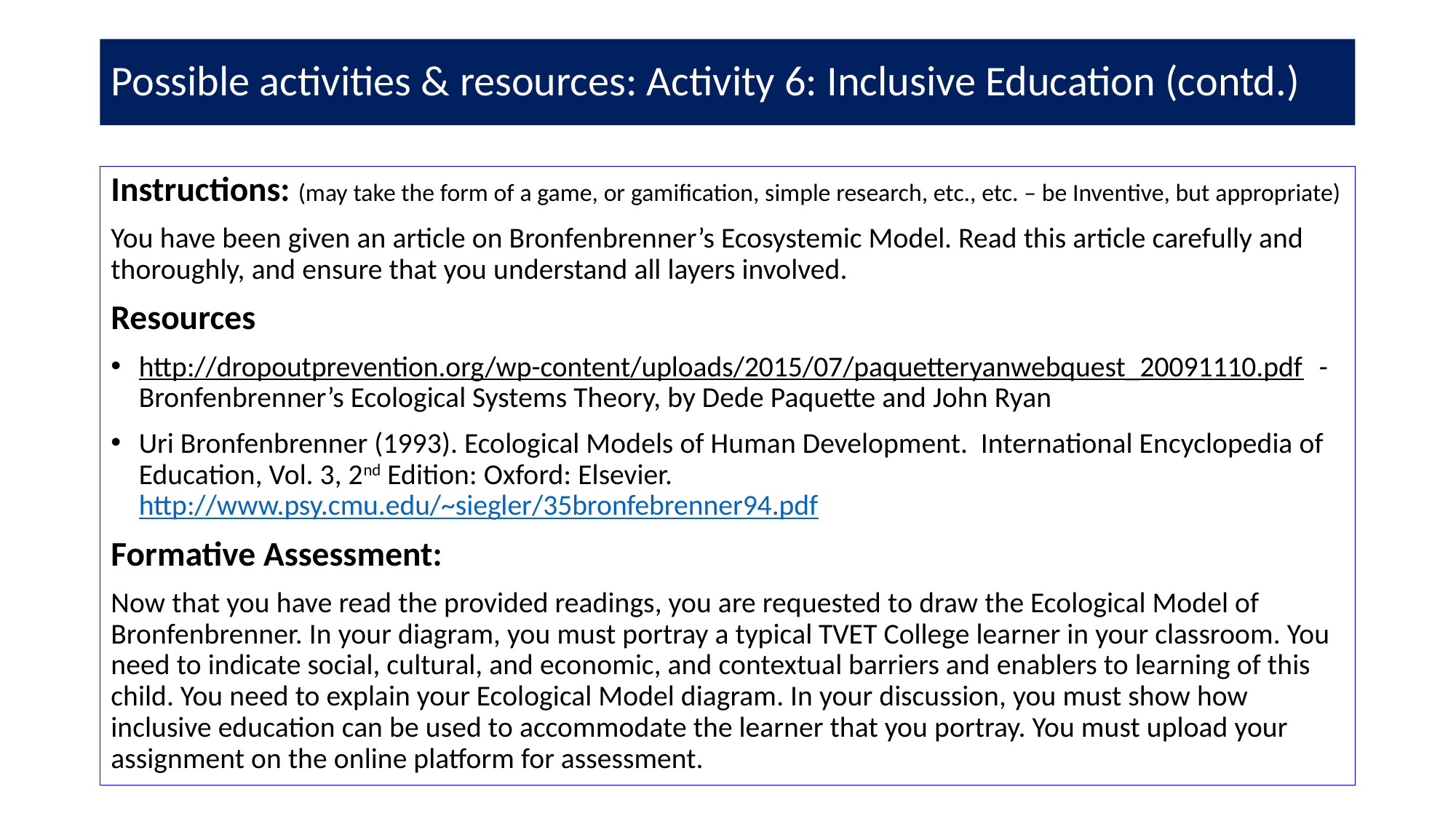

# Possible activities & resources: Activity 6: Inclusive Education (contd.)
Instructions: (may take the form of a game, or gamification, simple research, etc., etc. – be Inventive, but appropriate)
You have been given an article on Bronfenbrenner’s Ecosystemic Model. Read this article carefully and thoroughly, and ensure that you understand all layers involved.
Resources
http://dropoutprevention.org/wp-content/uploads/2015/07/paquetteryanwebquest_20091110.pdf - Bronfenbrenner’s Ecological Systems Theory, by Dede Paquette and John Ryan
Uri Bronfenbrenner (1993). Ecological Models of Human Development.  International Encyclopedia of Education, Vol. 3, 2nd Edition: Oxford: Elsevier. http://www.psy.cmu.edu/~siegler/35bronfebrenner94.pdf
Formative Assessment:
Now that you have read the provided readings, you are requested to draw the Ecological Model of Bronfenbrenner. In your diagram, you must portray a typical TVET College learner in your classroom. You need to indicate social, cultural, and economic, and contextual barriers and enablers to learning of this child. You need to explain your Ecological Model diagram. In your discussion, you must show how inclusive education can be used to accommodate the learner that you portray. You must upload your assignment on the online platform for assessment.